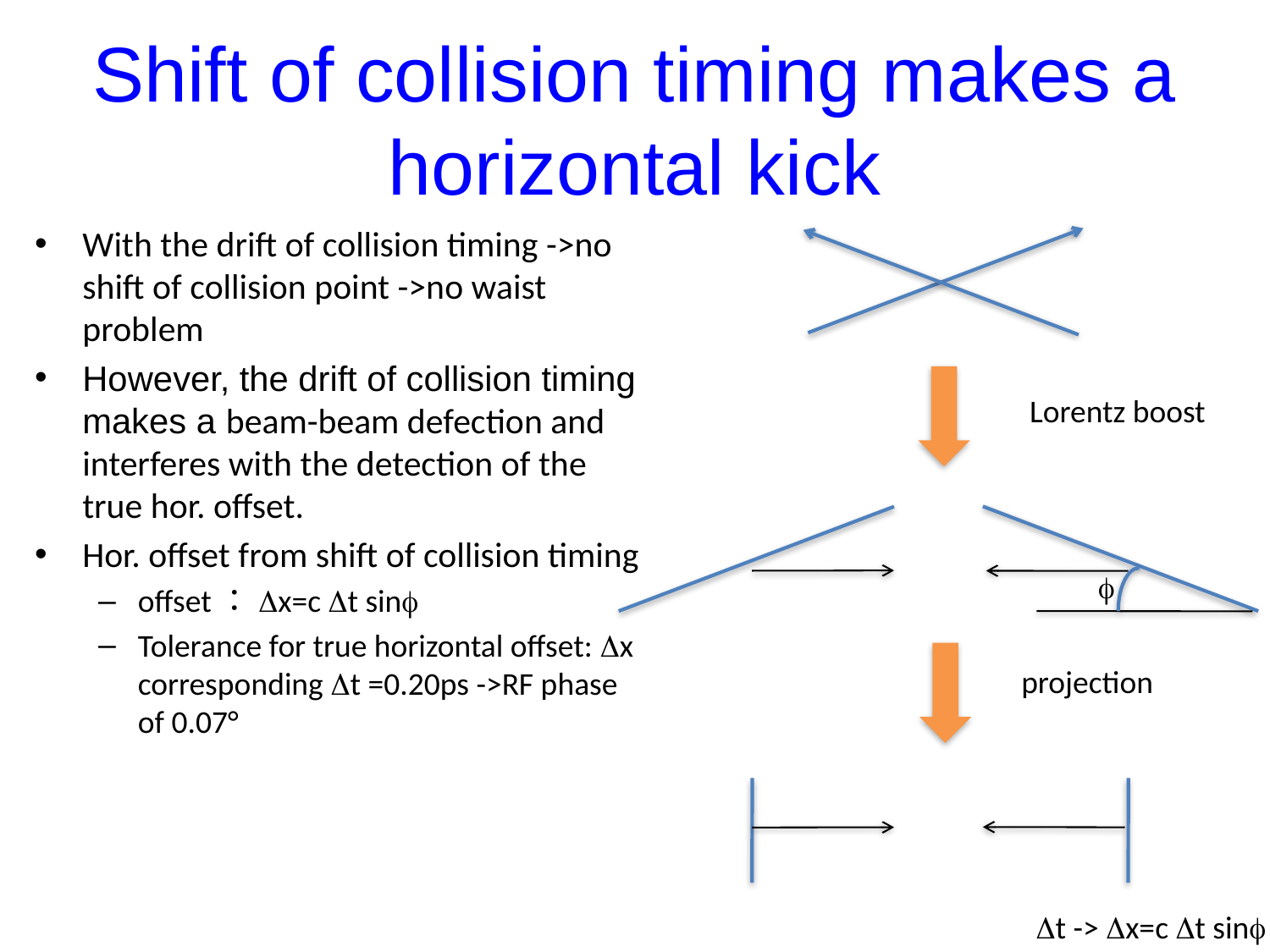

# Shift of collision timing makes a horizontal kick
With the drift of collision timing ->no shift of collision point ->no waist problem
However, the drift of collision timing makes a beam-beam defection and interferes with the detection of the true hor. offset.
Hor. offset from shift of collision timing
offset：Δx=c Δt sinφ
Tolerance for true horizontal offset: Δx corresponding Δt =0.20ps ->RF phase of 0.07°

Lorentz boost
φ

projection
Δt -> Δx=c Δt sinφ